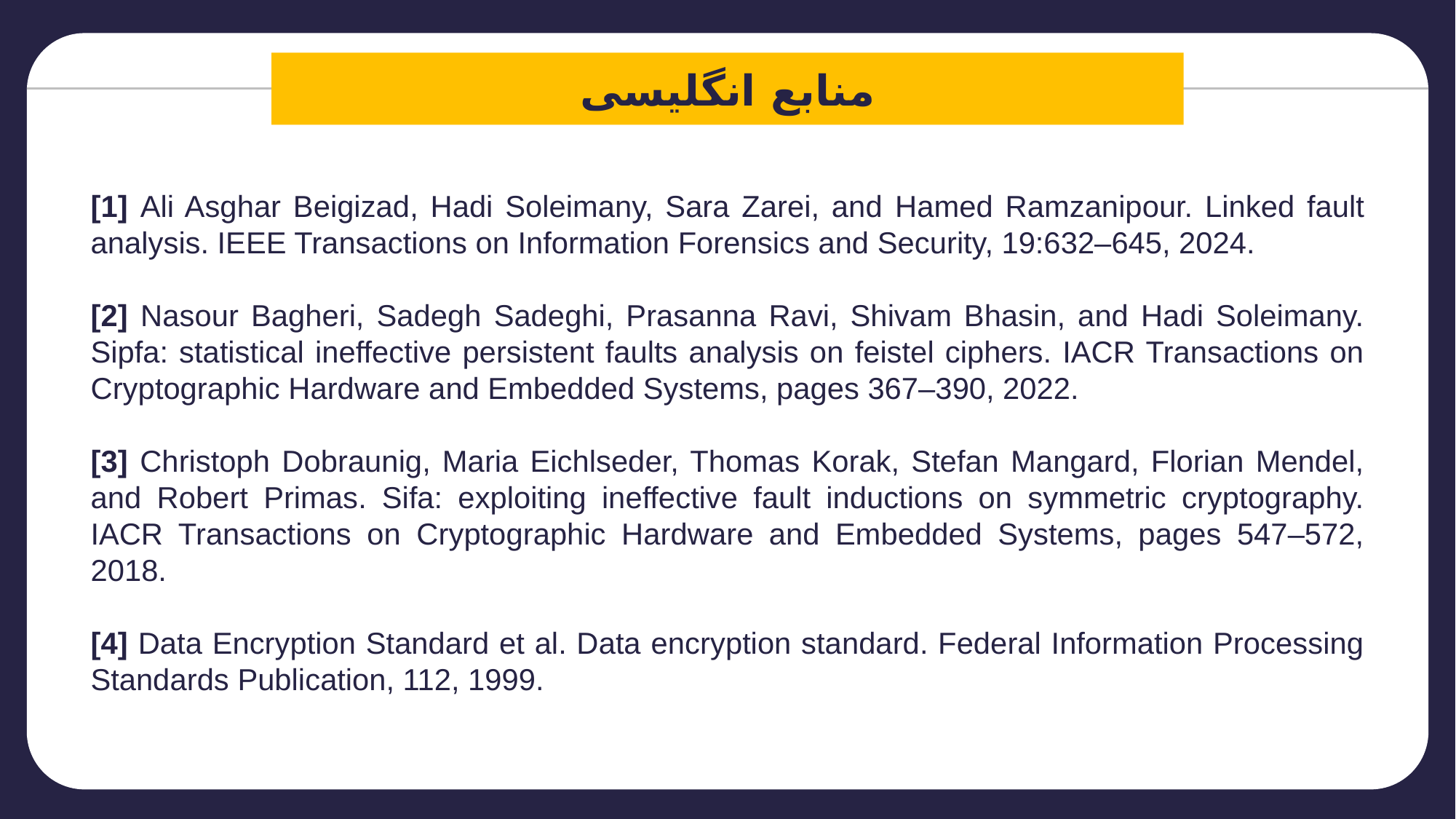

منابع انگلیسی
[1] Ali Asghar Beigizad, Hadi Soleimany, Sara Zarei, and Hamed Ramzanipour. Linked fault analysis. IEEE Transactions on Information Forensics and Security, 19:632–645, 2024.

[2] Nasour Bagheri, Sadegh Sadeghi, Prasanna Ravi, Shivam Bhasin, and Hadi Soleimany. Sipfa: statistical ineffective persistent faults analysis on feistel ciphers. IACR Transactions on Cryptographic Hardware and Embedded Systems, pages 367–390, 2022.

[3] Christoph Dobraunig, Maria Eichlseder, Thomas Korak, Stefan Mangard, Florian Mendel, and Robert Primas. Sifa: exploiting ineffective fault inductions on symmetric cryptography. IACR Transactions on Cryptographic Hardware and Embedded Systems, pages 547–572, 2018.

[4] Data Encryption Standard et al. Data encryption standard. Federal Information Processing Standards Publication, 112, 1999.